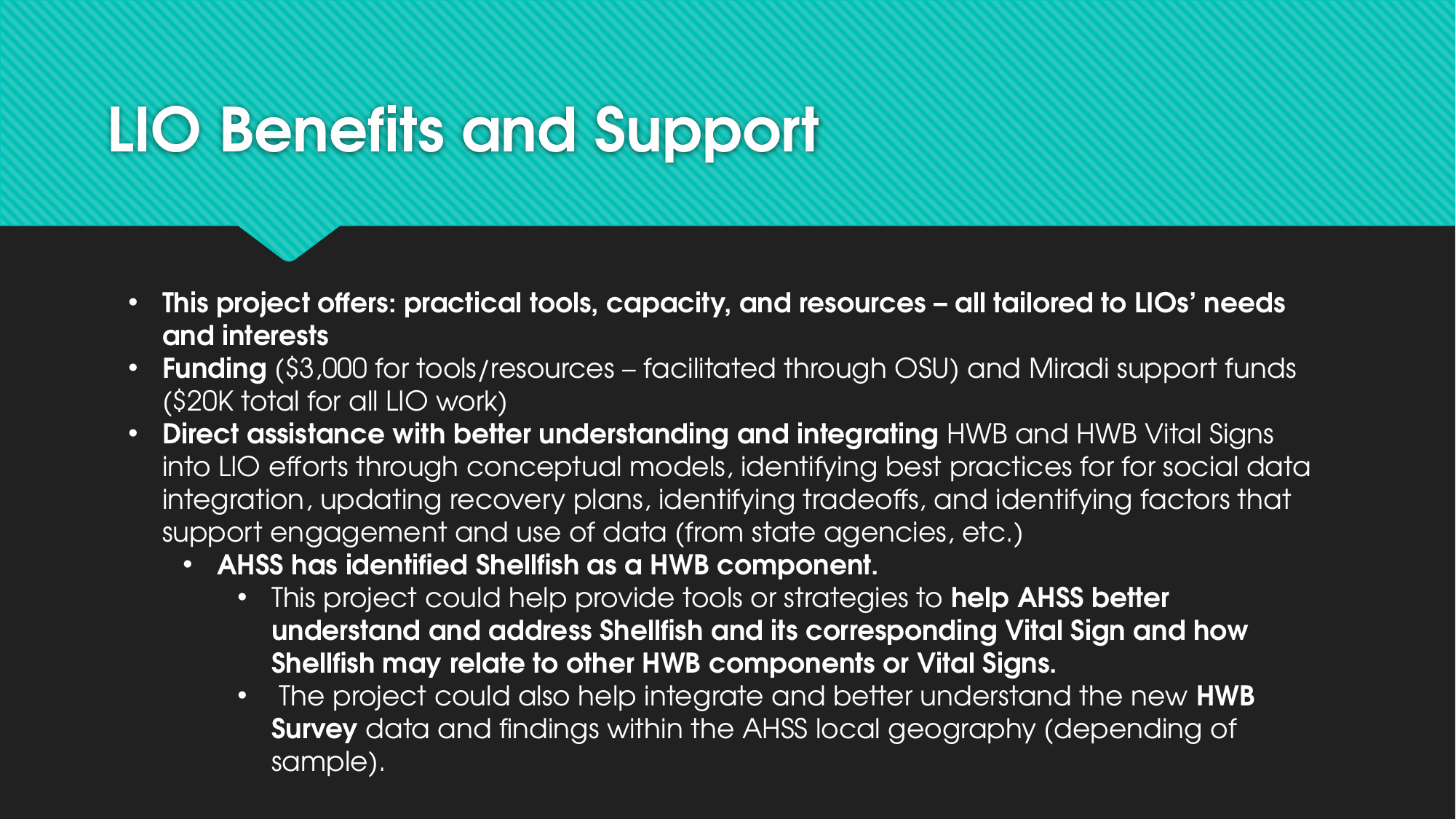

# LIO Benefits and Support
This project offers: practical tools, capacity, and resources – all tailored to LIOs’ needs and interests
Funding ($3,000 for tools/resources – facilitated through OSU) and Miradi support funds ($20K total for all LIO work)
Direct assistance with better understanding and integrating HWB and HWB Vital Signs into LIO efforts through conceptual models, identifying best practices for for social data integration, updating recovery plans, identifying tradeoffs, and identifying factors that support engagement and use of data (from state agencies, etc.)
AHSS has identified Shellfish as a HWB component.
This project could help provide tools or strategies to help AHSS better understand and address Shellfish and its corresponding Vital Sign and how Shellfish may relate to other HWB components or Vital Signs.
 The project could also help integrate and better understand the new HWB Survey data and findings within the AHSS local geography (depending of sample).